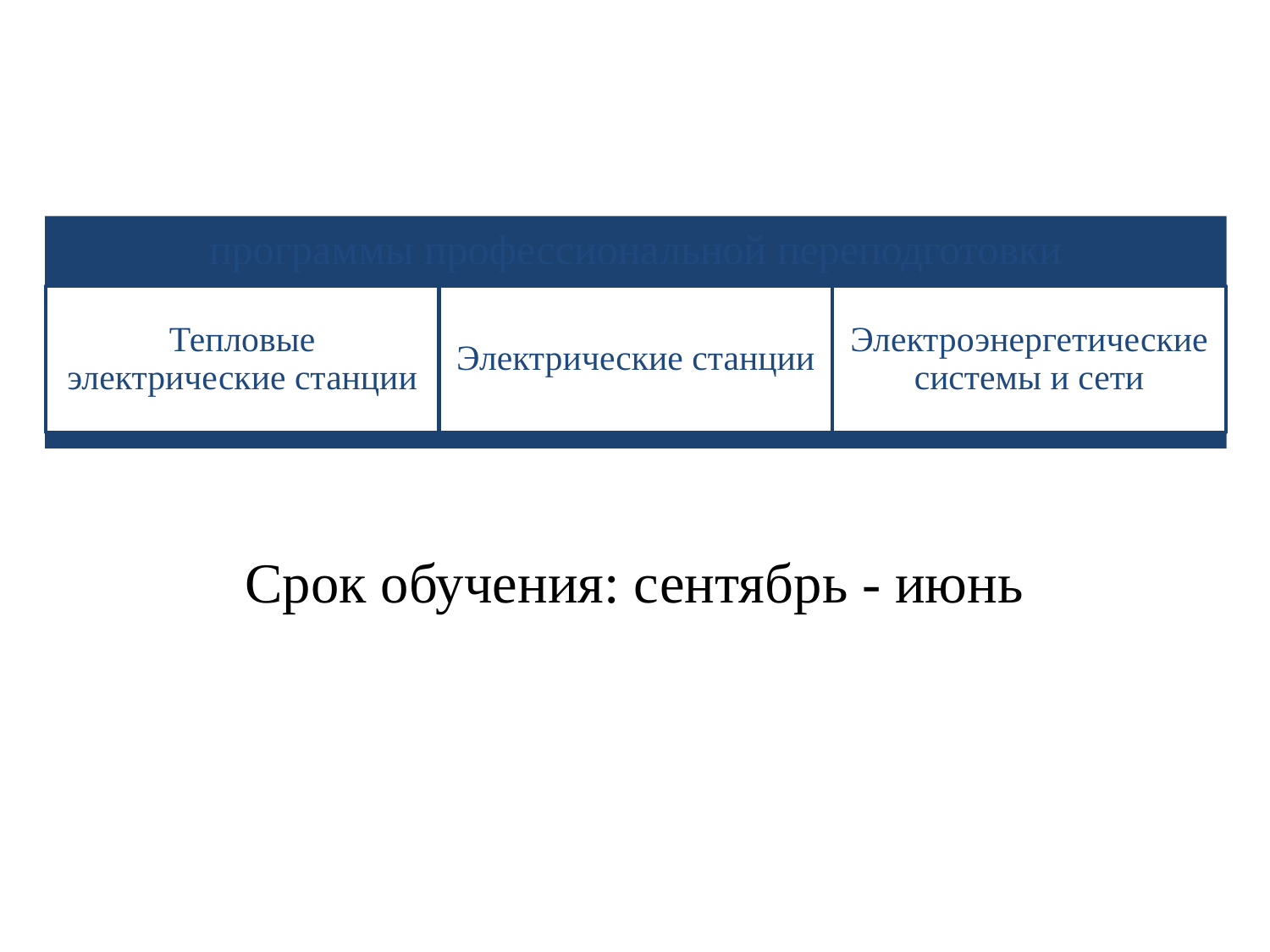

программы профессиональной переподготовки
Тепловые электрические станции
Электрические станции
Электроэнергетические системы и сети
# Срок обучения: сентябрь - июнь